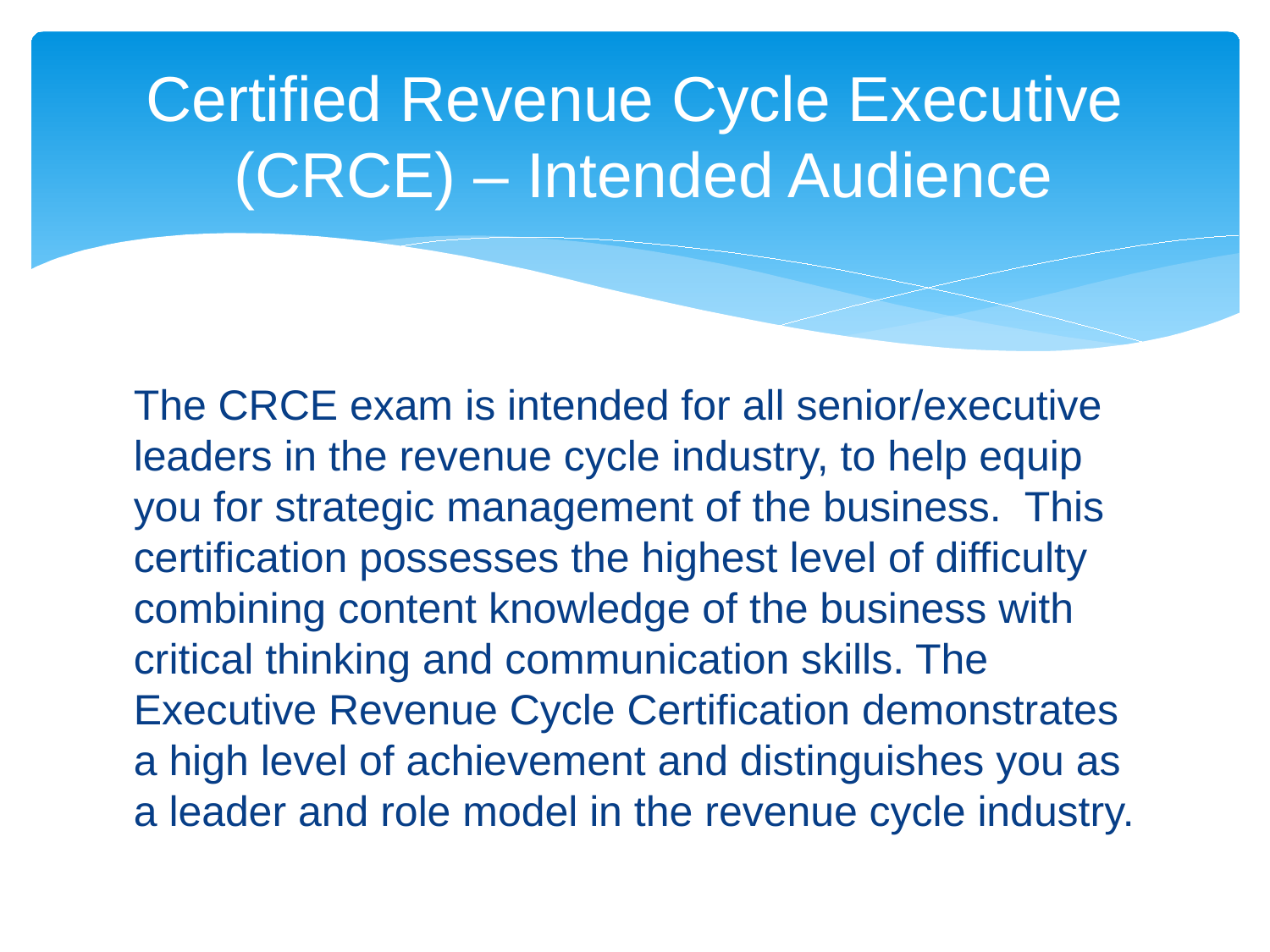

# Certified Revenue Cycle Executive (CRCE) – Intended Audience
The CRCE exam is intended for all senior/executive leaders in the revenue cycle industry, to help equip you for strategic management of the business.  This certification possesses the highest level of difficulty combining content knowledge of the business with critical thinking and communication skills. The Executive Revenue Cycle Certification demonstrates a high level of achievement and distinguishes you as a leader and role model in the revenue cycle industry.